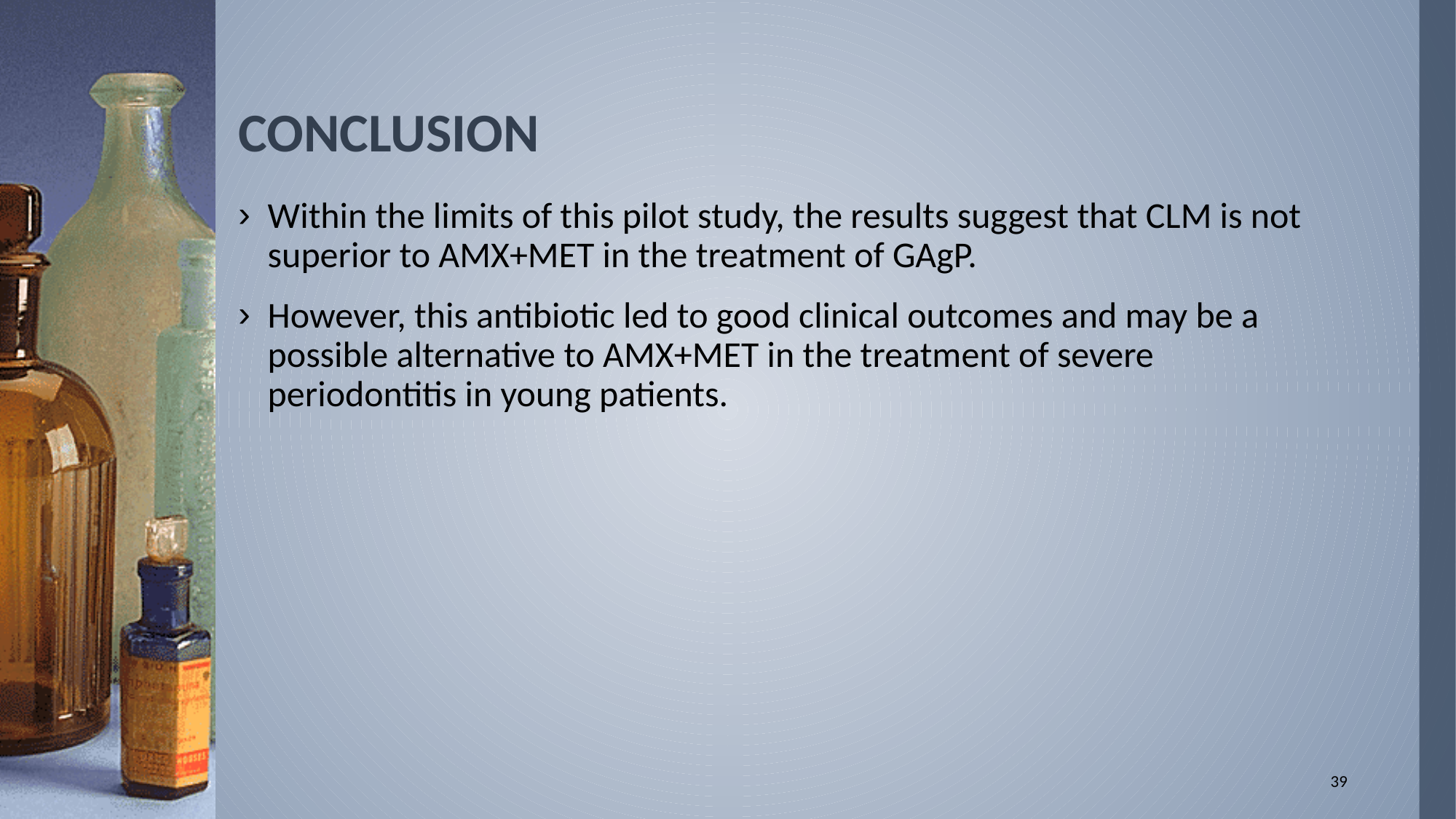

# CONCLUSION
Within the limits of this pilot study, the results suggest that CLM is not superior to AMX+MET in the treatment of GAgP.
However, this antibiotic led to good clinical outcomes and may be a possible alternative to AMX+MET in the treatment of severe periodontitis in young patients.
39